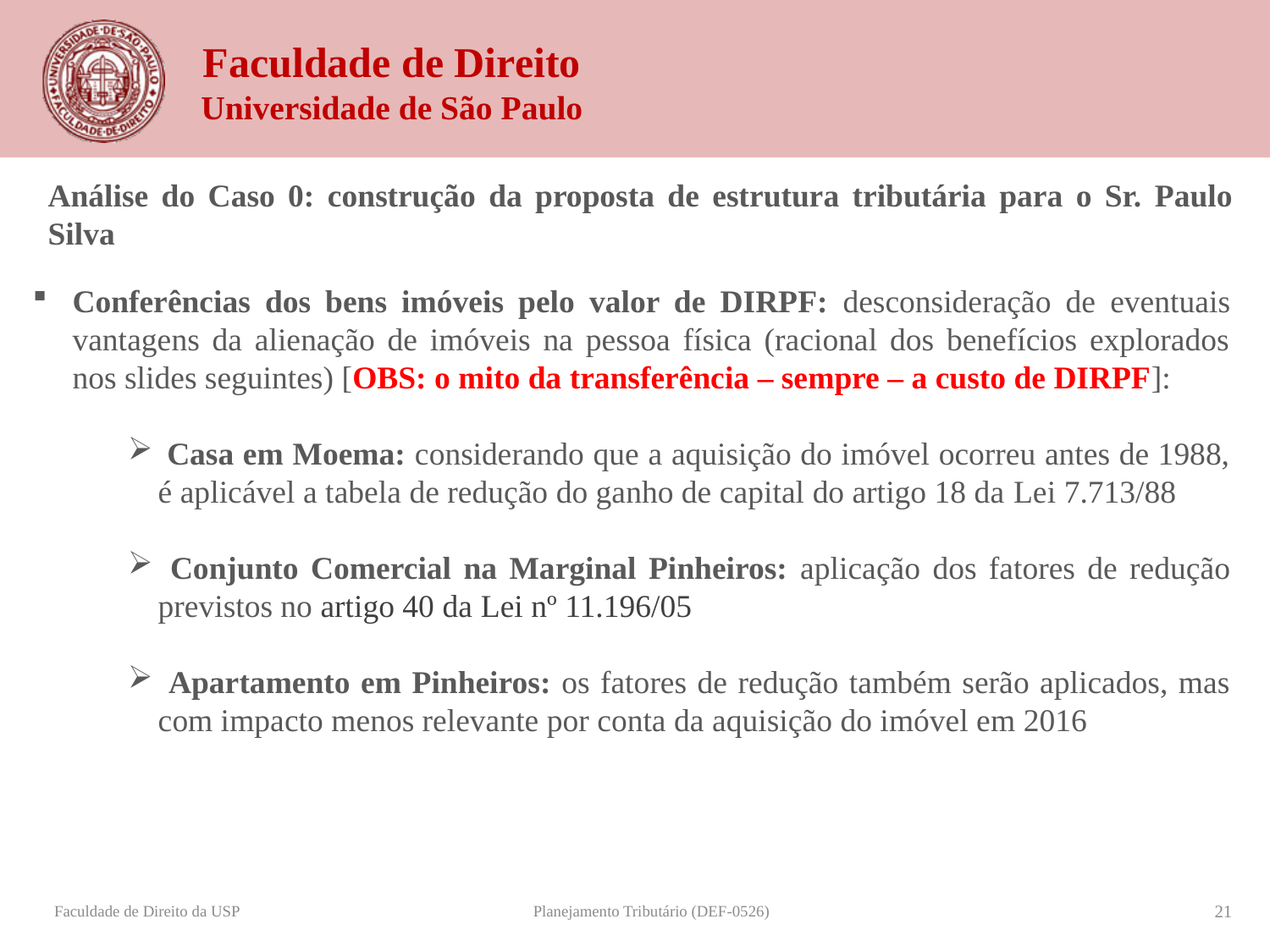

Análise do Caso 0: construção da proposta de estrutura tributária para o Sr. Paulo Silva

Conferências dos bens imóveis pelo valor de DIRPF: desconsideração de eventuais vantagens da alienação de imóveis na pessoa física (racional dos benefícios explorados nos slides seguintes) [OBS: o mito da transferência – sempre – a custo de DIRPF]:

 Casa em Moema: considerando que a aquisição do imóvel ocorreu antes de 1988, é aplicável a tabela de redução do ganho de capital do artigo 18 da Lei 7.713/88

 Conjunto Comercial na Marginal Pinheiros: aplicação dos fatores de redução previstos no artigo 40 da Lei nº 11.196/05

 Apartamento em Pinheiros: os fatores de redução também serão aplicados, mas com impacto menos relevante por conta da aquisição do imóvel em 2016